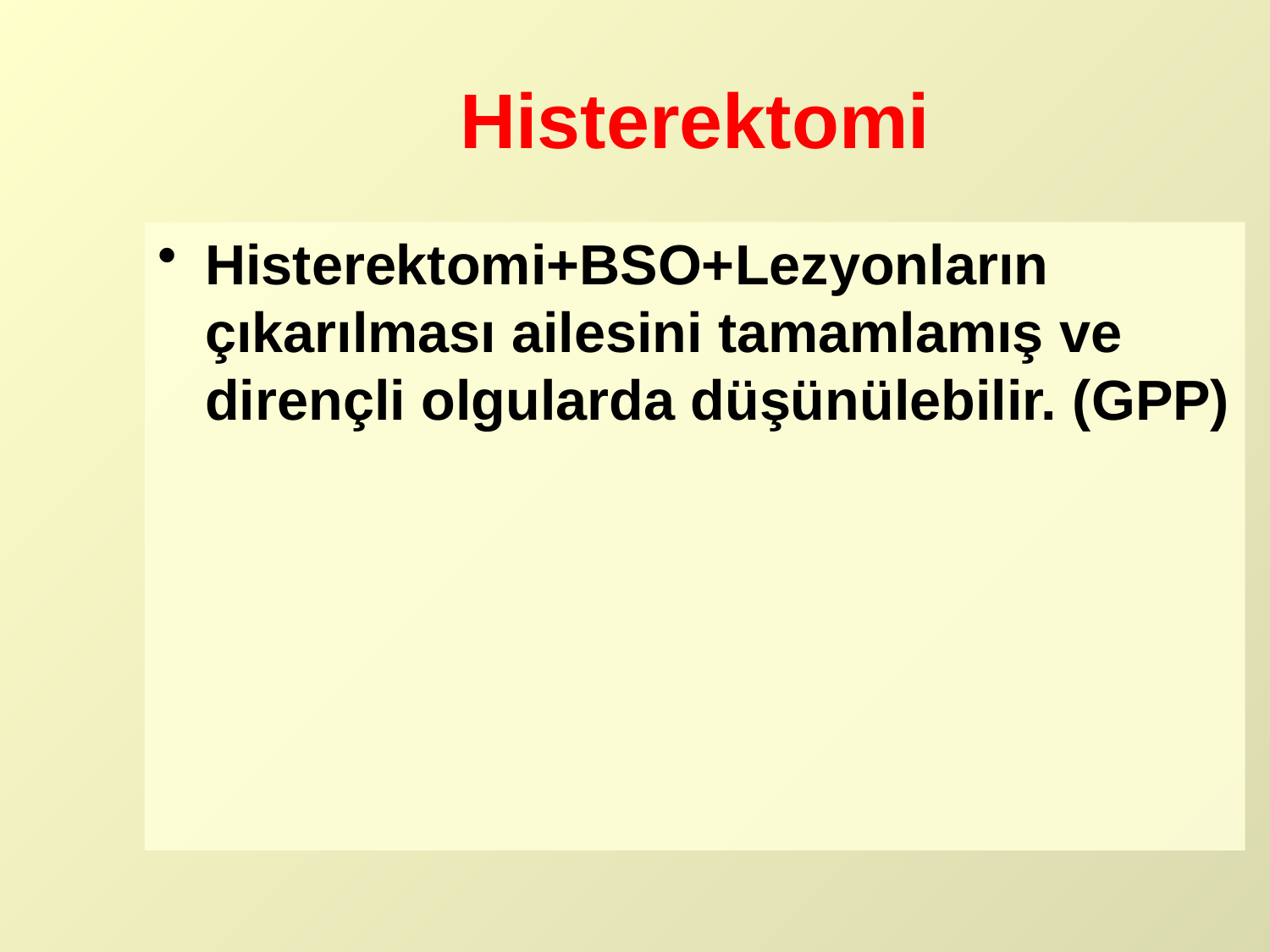

# Histerektomi
Histerektomi+BSO+Lezyonların çıkarılması ailesini tamamlamış ve dirençli olgularda düşünülebilir. (GPP)